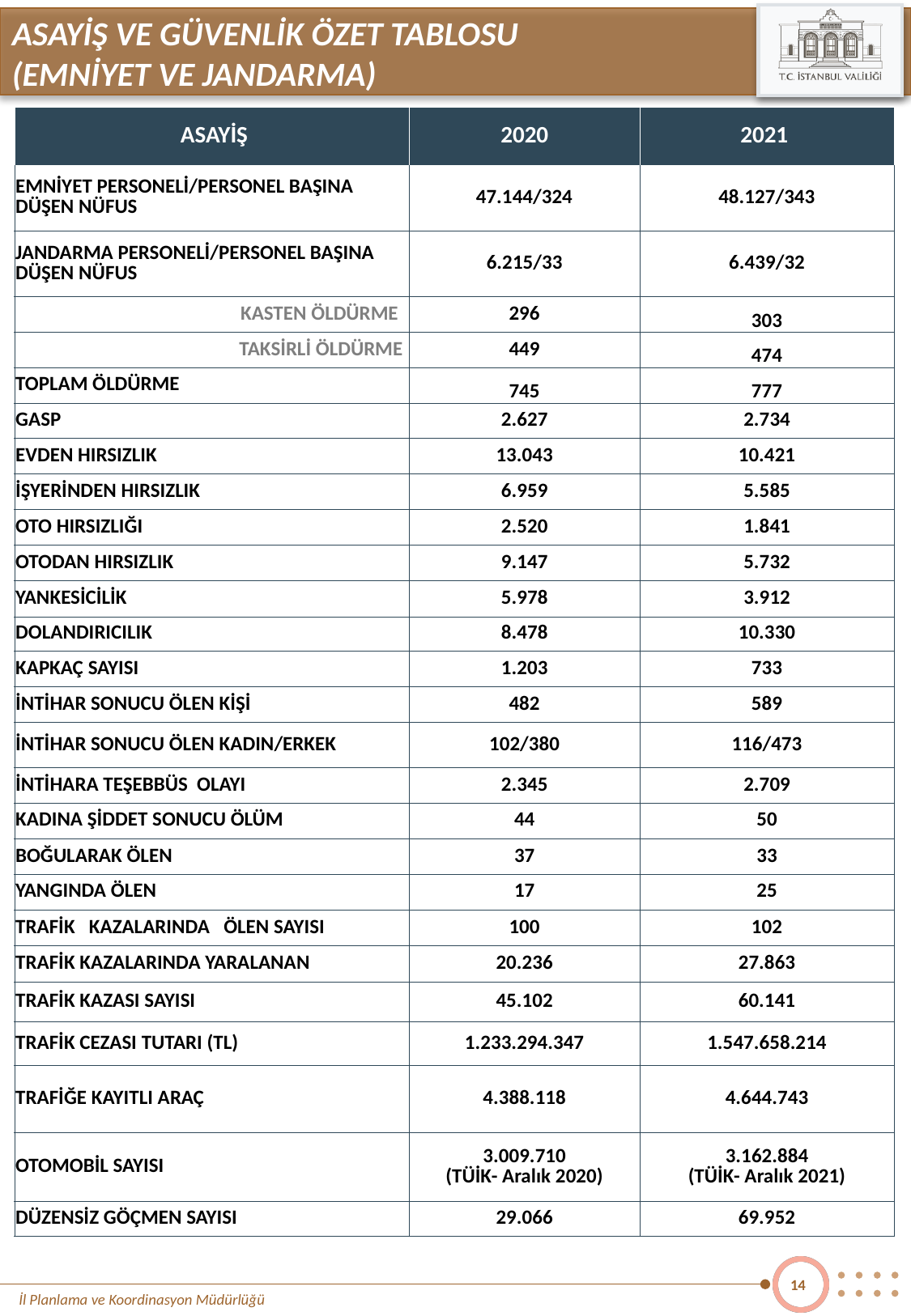

ASAYİŞ VE GÜVENLİK ÖZET TABLOSU
(EMNİYET VE JANDARMA)
| ASAYİŞ | 2020 | 2021 |
| --- | --- | --- |
| EMNİYET PERSONELİ/PERSONEL BAŞINA DÜŞEN NÜFUS | 47.144/324 | 48.127/343 |
| JANDARMA PERSONELİ/PERSONEL BAŞINA DÜŞEN NÜFUS | 6.215/33 | 6.439/32 |
| KASTEN ÖLDÜRME | 296 | 303 |
| TAKSİRLİ ÖLDÜRME | 449 | 474 |
| TOPLAM ÖLDÜRME | 745 | 777 |
| GASP | 2.627 | 2.734 |
| EVDEN HIRSIZLIK | 13.043 | 10.421 |
| İŞYERİNDEN HIRSIZLIK | 6.959 | 5.585 |
| OTO HIRSIZLIĞI | 2.520 | 1.841 |
| OTODAN HIRSIZLIK | 9.147 | 5.732 |
| YANKESİCİLİK | 5.978 | 3.912 |
| DOLANDIRICILIK | 8.478 | 10.330 |
| KAPKAÇ SAYISI | 1.203 | 733 |
| İNTİHAR SONUCU ÖLEN KİŞİ | 482 | 589 |
| İNTİHAR SONUCU ÖLEN KADIN/ERKEK | 102/380 | 116/473 |
| İNTİHARA TEŞEBBÜS OLAYI | 2.345 | 2.709 |
| KADINA ŞİDDET SONUCU ÖLÜM | 44 | 50 |
| BOĞULARAK ÖLEN | 37 | 33 |
| YANGINDA ÖLEN | 17 | 25 |
| TRAFİK KAZALARINDA ÖLEN SAYISI | 100 | 102 |
| TRAFİK KAZALARINDA YARALANAN | 20.236 | 27.863 |
| TRAFİK KAZASI SAYISI | 45.102 | 60.141 |
| TRAFİK CEZASI TUTARI (TL) | 1.233.294.347 | 1.547.658.214 |
| TRAFİĞE KAYITLI ARAÇ | 4.388.118 | 4.644.743 |
| OTOMOBİL SAYISI | 3.009.710 (TÜİK- Aralık 2020) | 3.162.884 (TÜİK- Aralık 2021) |
| DÜZENSİZ GÖÇMEN SAYISI | 29.066 | 69.952 |
14